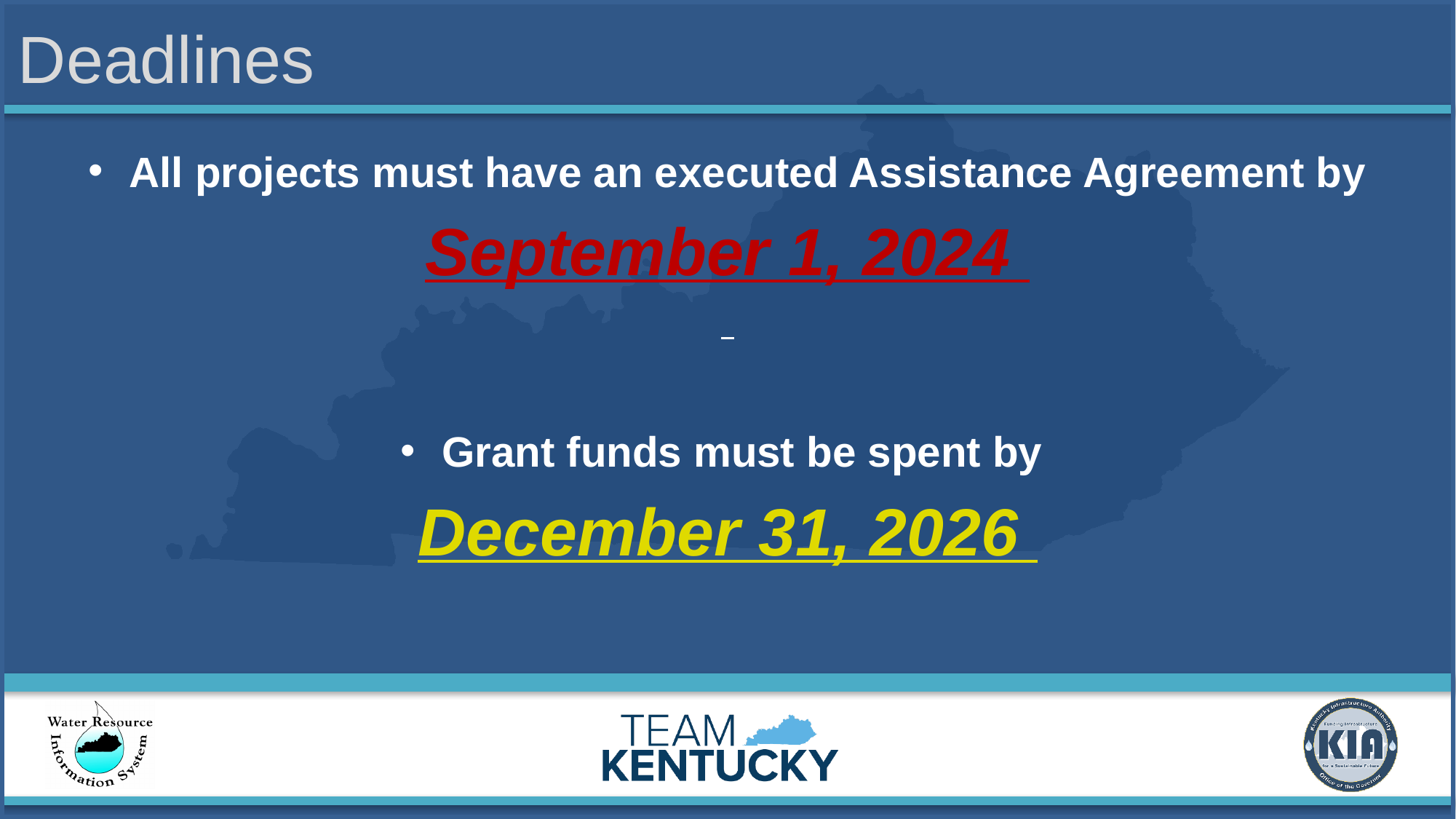

# Deadlines
All projects must have an executed Assistance Agreement by
September 1, 2024

Grant funds must be spent by
December 31, 2026